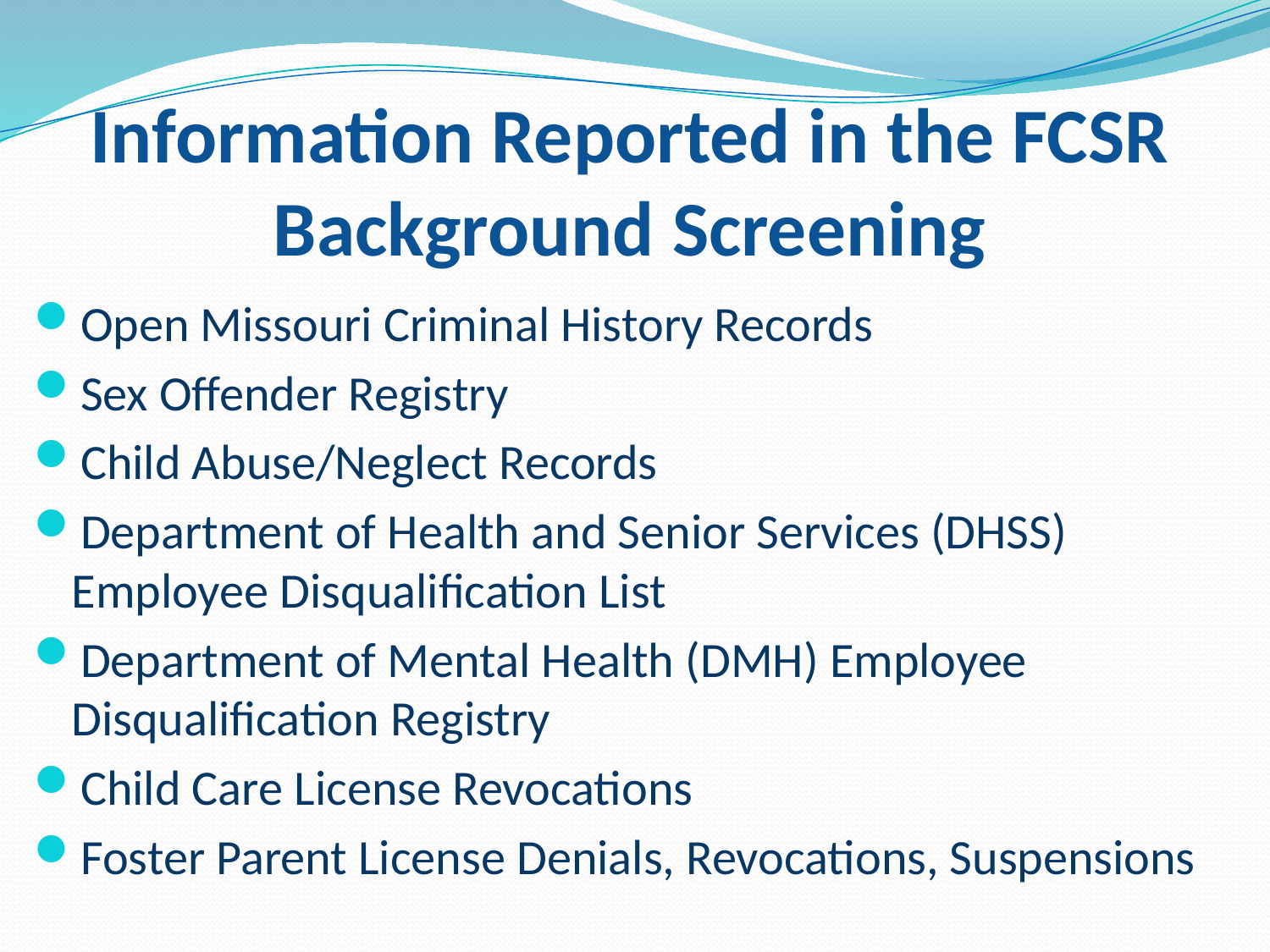

# Information Reported in the FCSR Background Screening
Open Missouri Criminal History Records
Sex Offender Registry
Child Abuse/Neglect Records
Department of Health and Senior Services (DHSS) Employee Disqualification List
Department of Mental Health (DMH) Employee Disqualification Registry
Child Care License Revocations
Foster Parent License Denials, Revocations, Suspensions